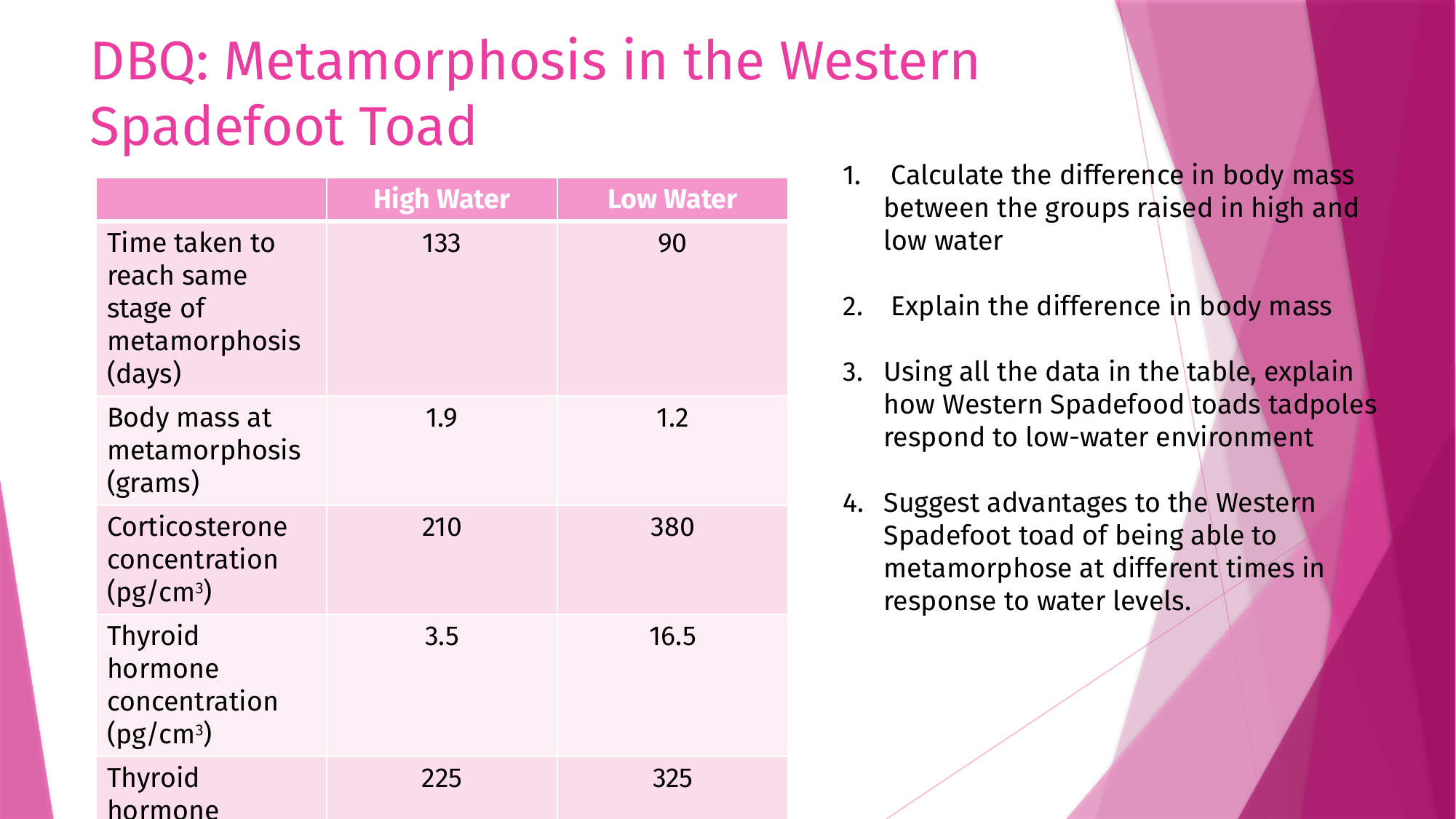

# DBQ: Metamorphosis in the Western Spadefoot Toad
 Calculate the difference in body mass between the groups raised in high and low water

 Explain the difference in body mass

Using all the data in the table, explain how Western Spadefood toads tadpoles respond to low-water environment

Suggest advantages to the Western Spadefoot toad of being able to metamorphose at different times in response to water levels.

|  | High Water | Low Water |
| --- | --- | --- |
| Time taken to reach same stage of metamorphosis (days) | 133 | 90 |
| Body mass at metamorphosis (grams) | 1.9 | 1.2 |
| Corticosterone concentration (pg/cm3) | 210 | 380 |
| Thyroid hormone concentration (pg/cm3) | 3.5 | 16.5 |
| Thyroid hormone receptor levels | 225 | 325 |